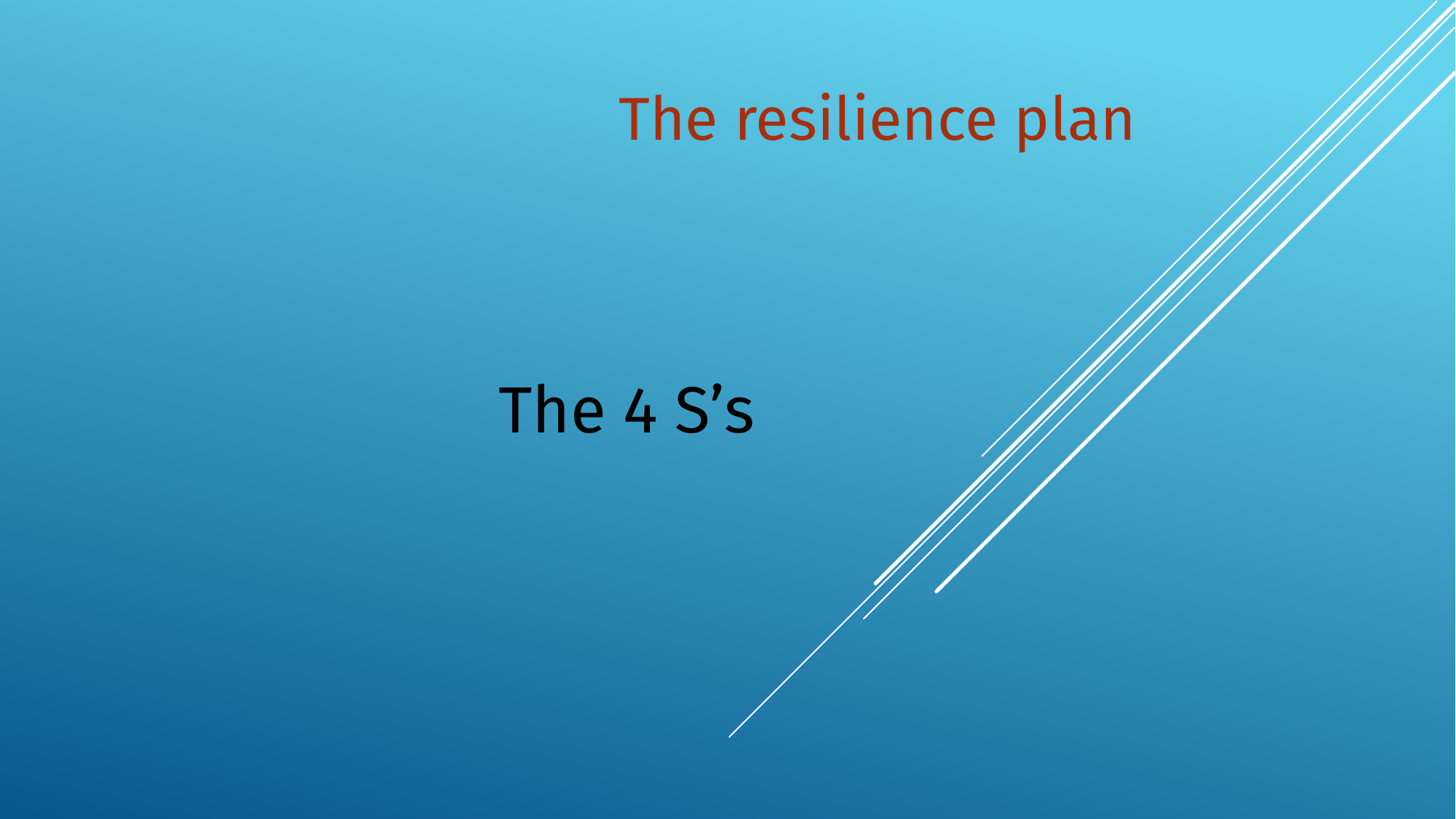

# The resilience plan
The 4 S’s